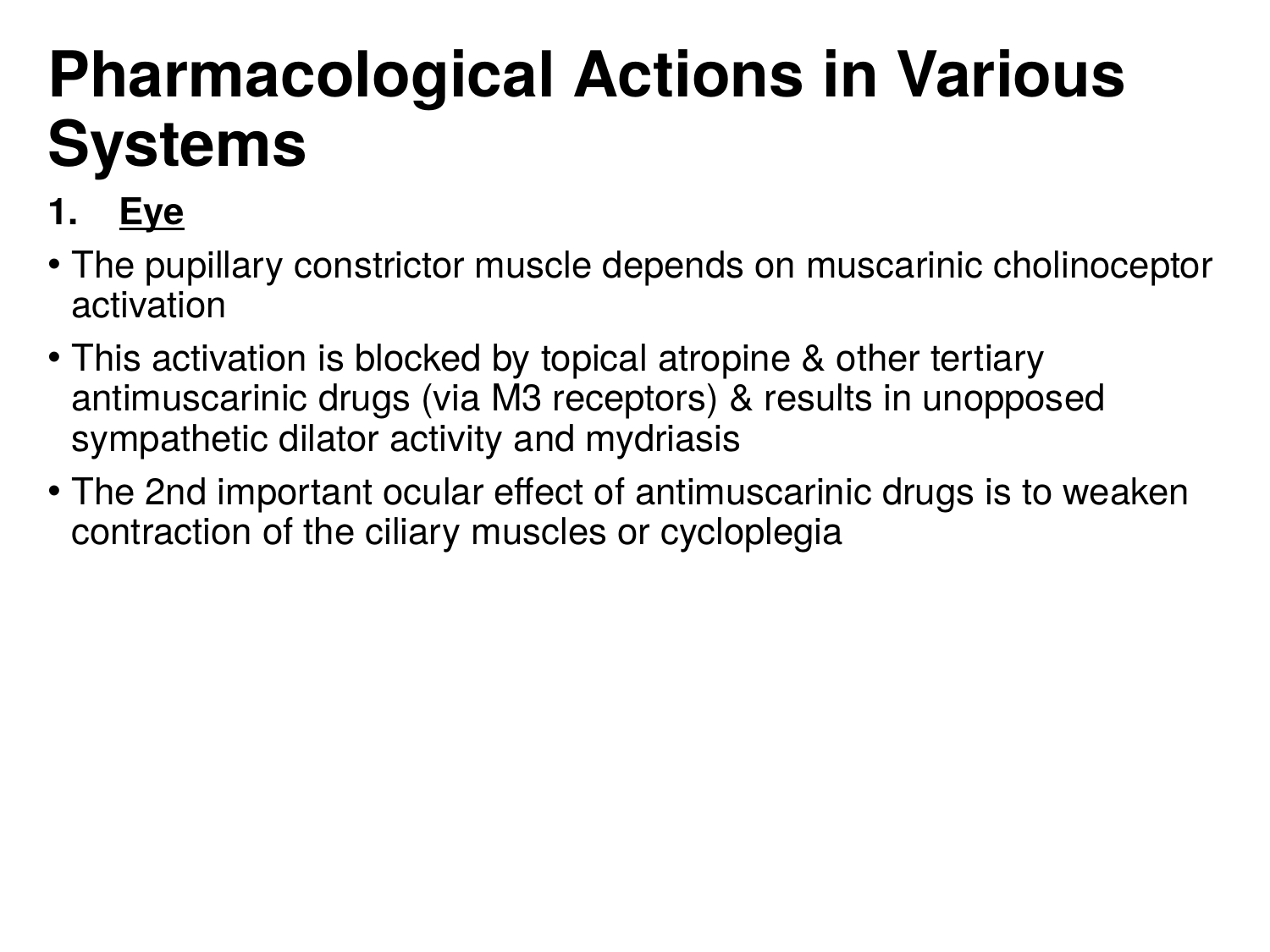

Pharmacological Actions in Various Systems
Eye
The pupillary constrictor muscle depends on muscarinic cholinoceptor activation
This activation is blocked by topical atropine & other tertiary antimuscarinic drugs (via M3 receptors) & results in unopposed sympathetic dilator activity and mydriasis
The 2nd important ocular effect of antimuscarinic drugs is to weaken contraction of the ciliary muscles or cycloplegia